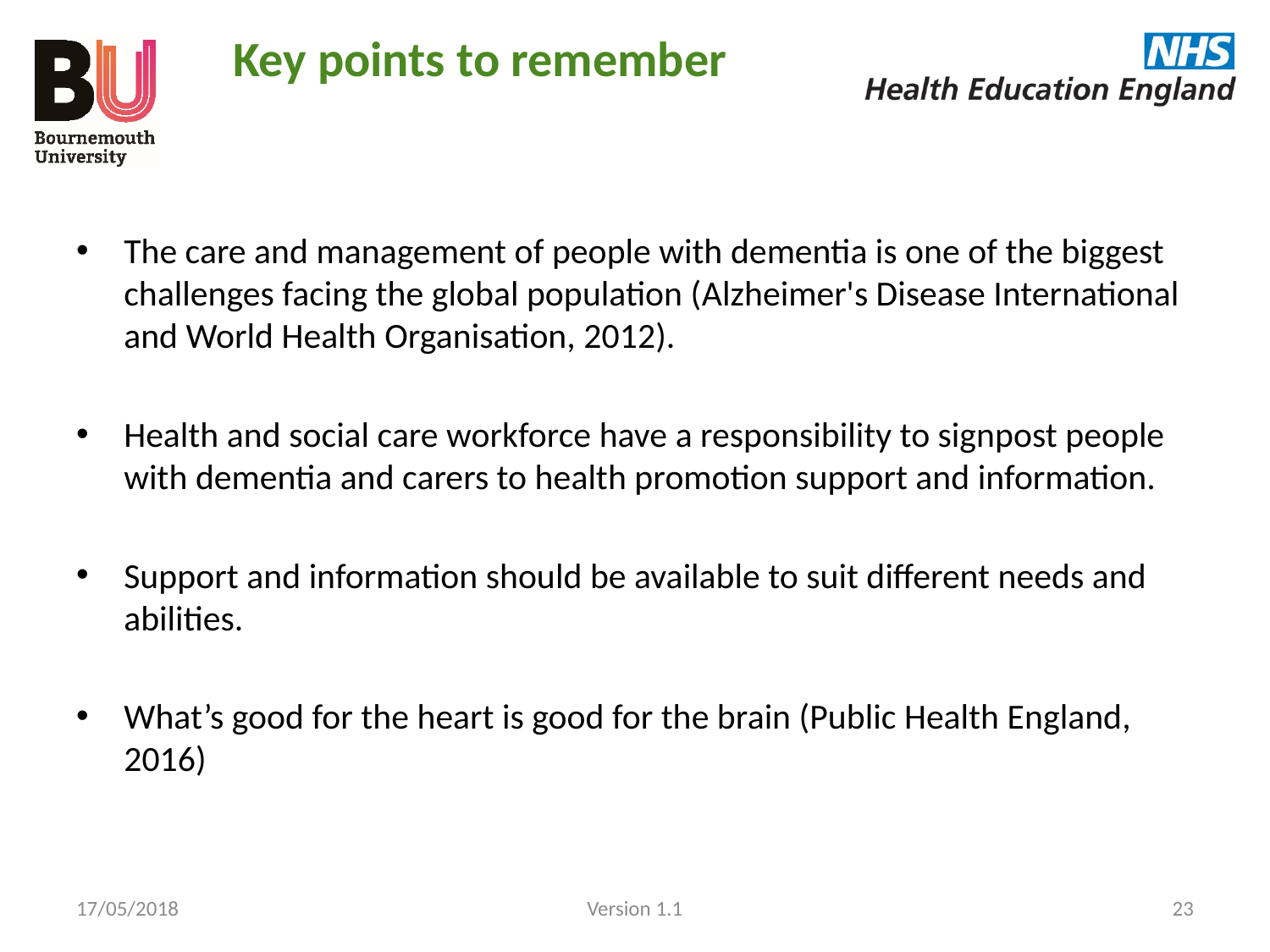

Key points to remember

The care and management of people with dementia is one of the biggest challenges facing the global population (Alzheimer's Disease International and World Health Organisation, 2012).

Health and social care workforce have a responsibility to signpost people with dementia and carers to health promotion support and information.

Support and information should be available to suit different needs and abilities.

What’s good for the heart is good for the brain (Public Health England, 2016)

17/05/2018
Version 1.1
23